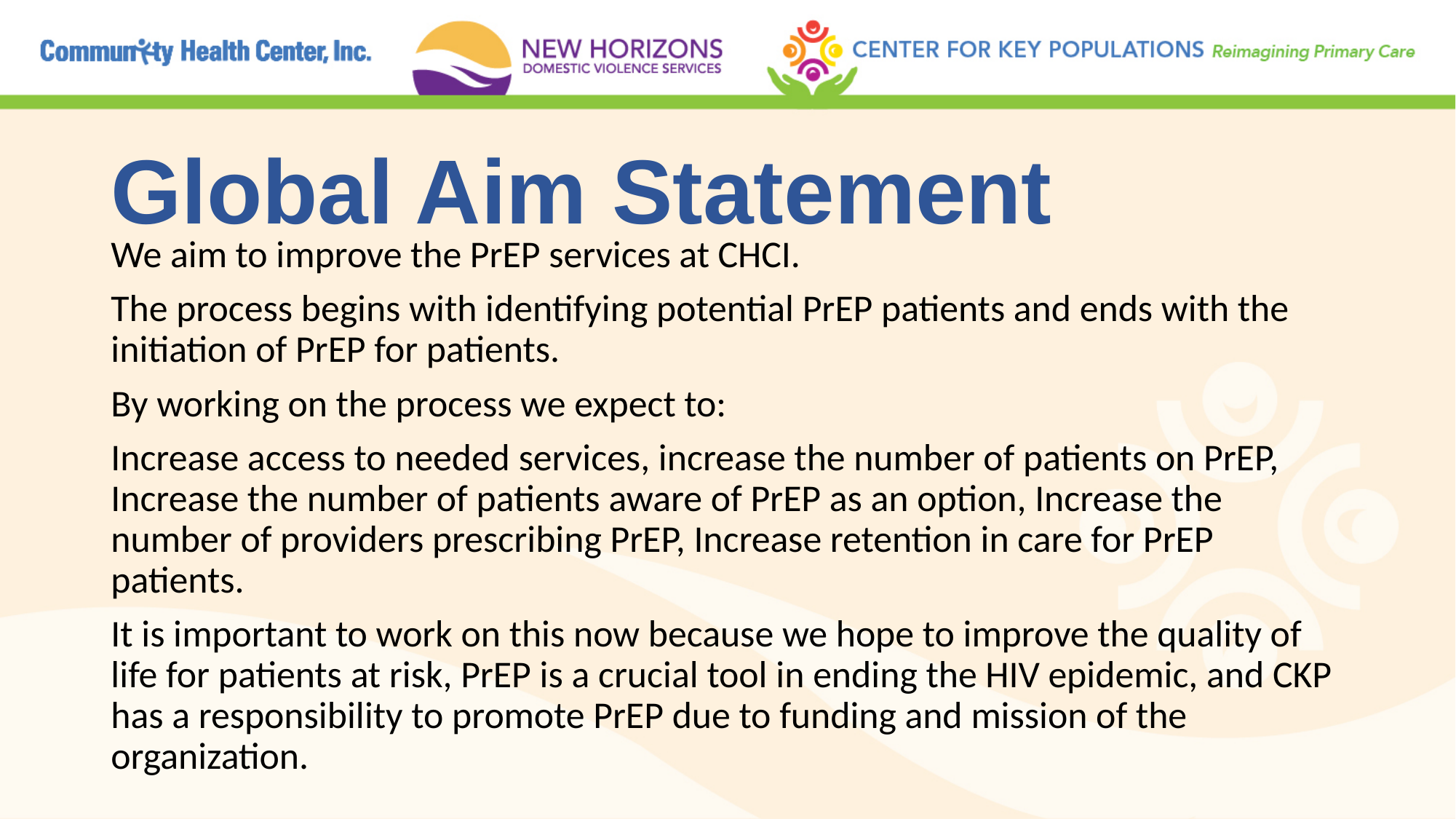

# Global Aim Statement
We aim to improve the PrEP services at CHCI.
The process begins with identifying potential PrEP patients and ends with the initiation of PrEP for patients.
By working on the process we expect to:
Increase access to needed services, increase the number of patients on PrEP, Increase the number of patients aware of PrEP as an option, Increase the  number of providers prescribing PrEP, Increase retention in care for PrEP patients.
It is important to work on this now because we hope to improve the quality of life for patients at risk, PrEP is a crucial tool in ending the HIV epidemic, and CKP has a responsibility to promote PrEP due to funding and mission of the organization.